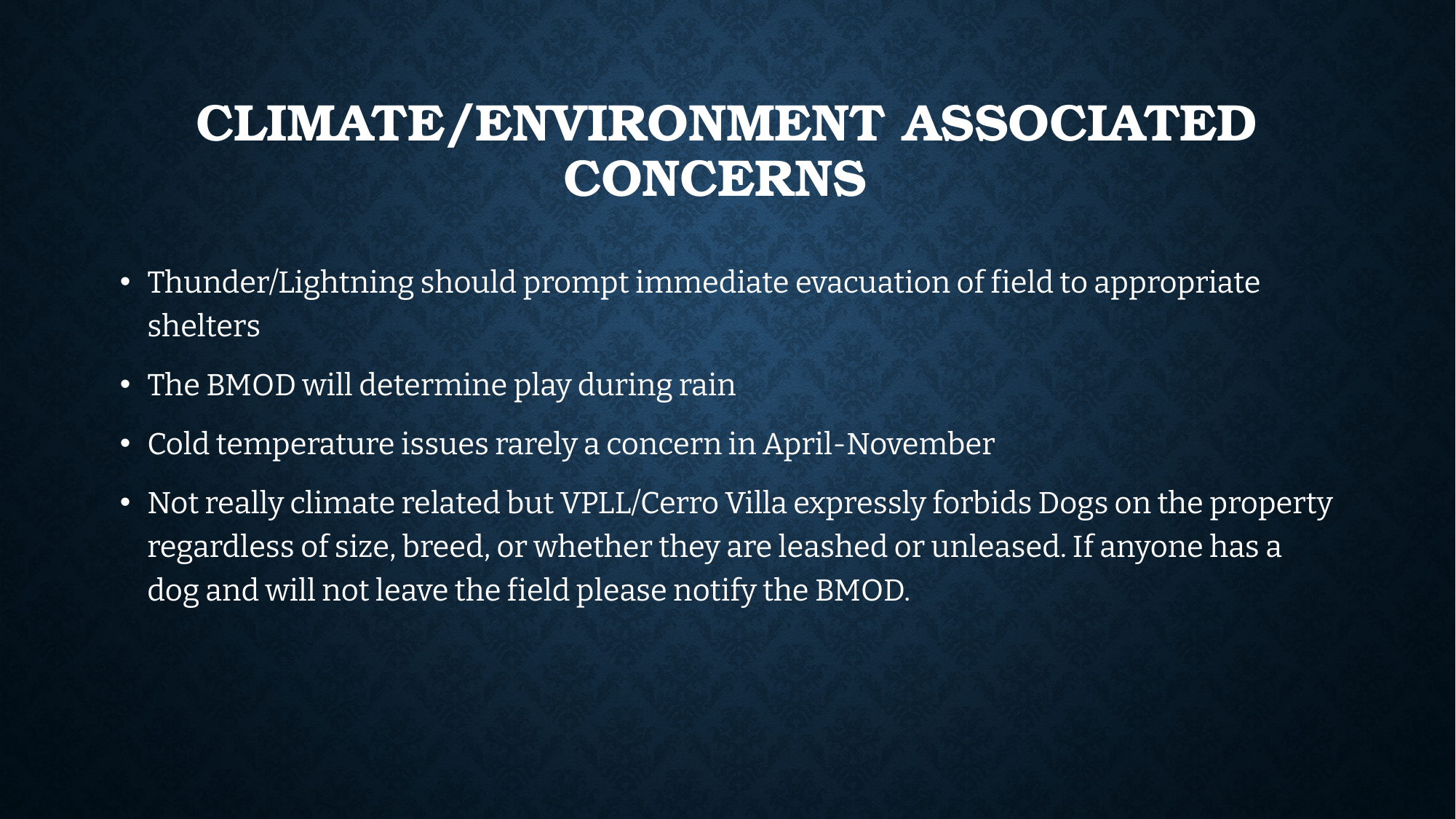

# Climate/Environment associated concerns
Thunder/Lightning should prompt immediate evacuation of field to appropriate shelters
The BMOD will determine play during rain
Cold temperature issues rarely a concern in April-November
Not really climate related but VPLL/Cerro Villa expressly forbids Dogs on the property regardless of size, breed, or whether they are leashed or unleased. If anyone has a dog and will not leave the field please notify the BMOD.